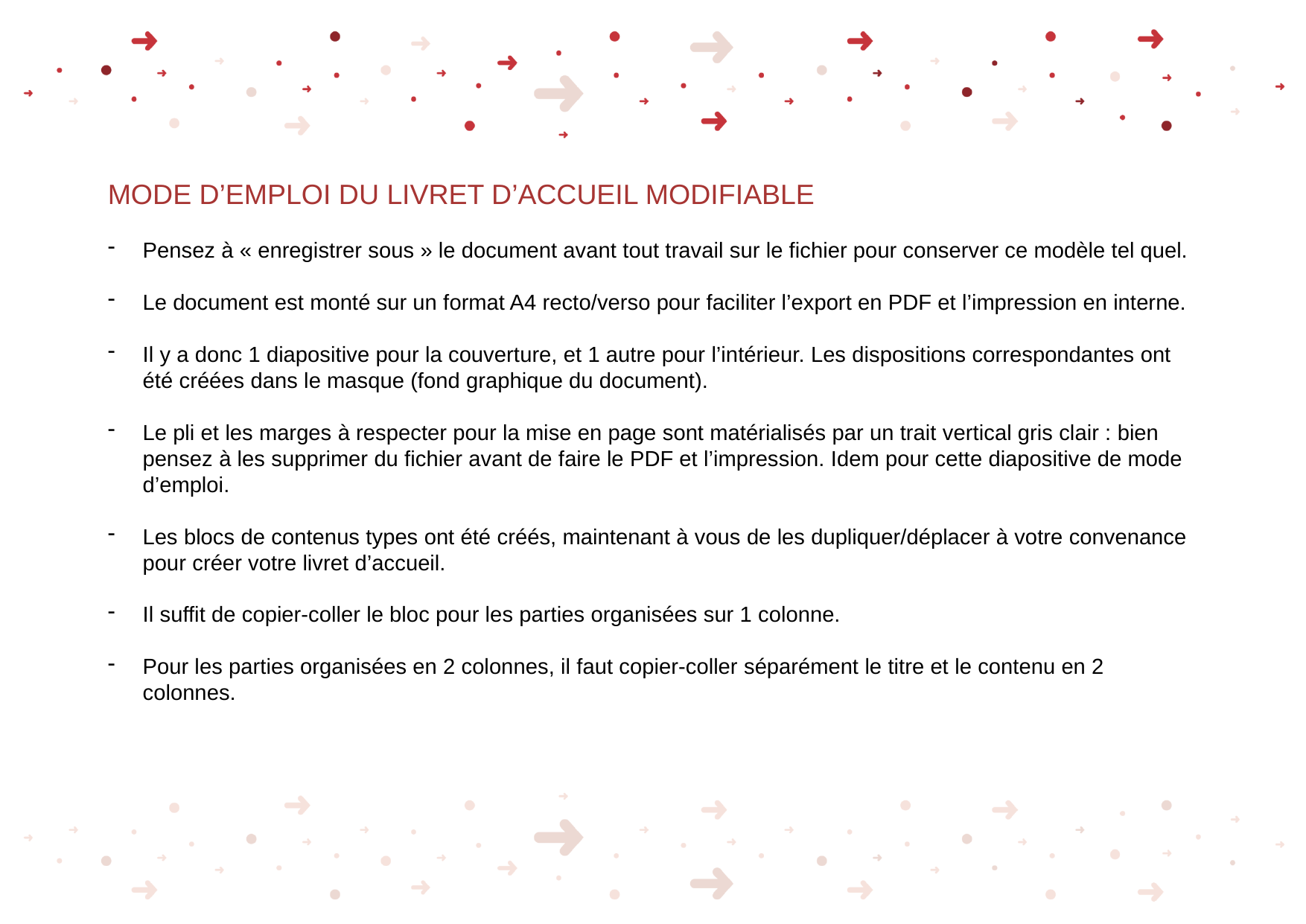

MODE D’EMPLOI DU LIVRET D’ACCUEIL MODIFIABLE

Pensez à « enregistrer sous » le document avant tout travail sur le fichier pour conserver ce modèle tel quel.

Le document est monté sur un format A4 recto/verso pour faciliter l’export en PDF et l’impression en interne.

Il y a donc 1 diapositive pour la couverture, et 1 autre pour l’intérieur. Les dispositions correspondantes ont été créées dans le masque (fond graphique du document).

Le pli et les marges à respecter pour la mise en page sont matérialisés par un trait vertical gris clair : bien pensez à les supprimer du fichier avant de faire le PDF et l’impression. Idem pour cette diapositive de mode d’emploi.

Les blocs de contenus types ont été créés, maintenant à vous de les dupliquer/déplacer à votre convenance pour créer votre livret d’accueil.

Il suffit de copier-coller le bloc pour les parties organisées sur 1 colonne.

Pour les parties organisées en 2 colonnes, il faut copier-coller séparément le titre et le contenu en 2 colonnes.